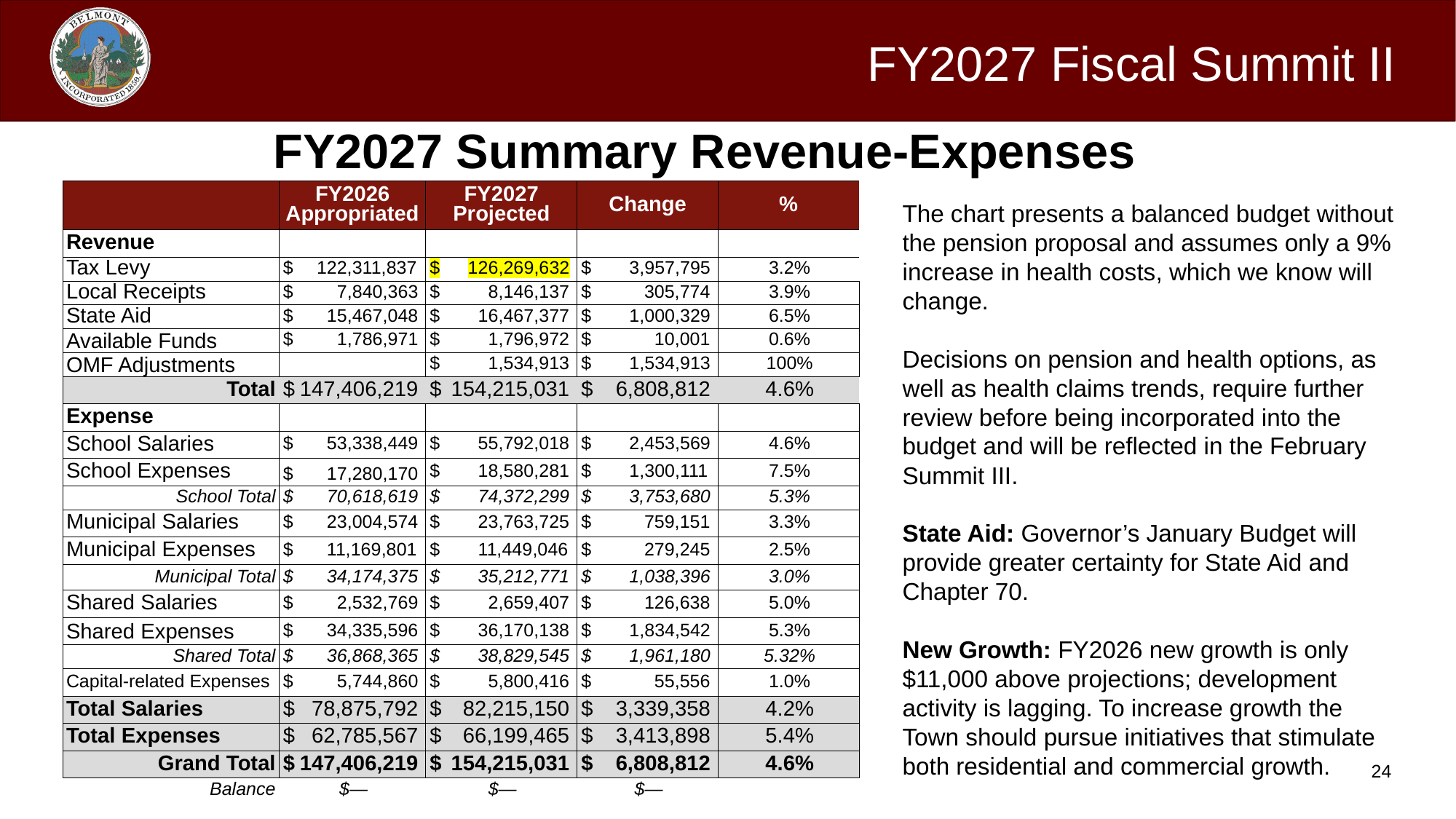

FY2027 Summary Revenue-Expenses
|  | FY2026 Appropriated | FY2027 Projected | Change | % |
| --- | --- | --- | --- | --- |
| Revenue |  |  |  |  |
| Tax Levy | $ 122,311,837 | $ 126,269,632 | $ 3,957,795 | 3.2% |
| Local Receipts | $ 7,840,363 | $ 8,146,137 | $ 305,774 | 3.9% |
| State Aid | $ 15,467,048 | $ 16,467,377 | $ 1,000,329 | 6.5% |
| Available Funds | $ 1,786,971 | $ 1,796,972 | $ 10,001 | 0.6% |
| OMF Adjustments |  | $ 1,534,913 | $ 1,534,913 | 100% |
| Total | $ 147,406,219 | $ 154,215,031 | $ 6,808,812 | 4.6% |
| Expense |  |  |  |  |
| School Salaries | $ 53,338,449 | $ 55,792,018 | $ 2,453,569 | 4.6% |
| School Expenses | $ 17,280,170 | $ 18,580,281 | $ 1,300,111 | 7.5% |
| School Total | $ 70,618,619 | $ 74,372,299 | $ 3,753,680 | 5.3% |
| Municipal Salaries | $ 23,004,574 | $ 23,763,725 | $ 759,151 | 3.3% |
| Municipal Expenses | $ 11,169,801 | $ 11,449,046 | $ 279,245 | 2.5% |
| Municipal Total | $ 34,174,375 | $ 35,212,771 | $ 1,038,396 | 3.0% |
| Shared Salaries | $ 2,532,769 | $ 2,659,407 | $ 126,638 | 5.0% |
| Shared Expenses | $ 34,335,596 | $ 36,170,138 | $ 1,834,542 | 5.3% |
| Shared Total | $ 36,868,365 | $ 38,829,545 | $ 1,961,180 | 5.32% |
| Capital-related Expenses | $ 5,744,860 | $ 5,800,416 | $ 55,556 | 1.0% |
| Total Salaries | $ 78,875,792 | $ 82,215,150 | $ 3,339,358 | 4.2% |
| Total Expenses | $ 62,785,567 | $ 66,199,465 | $ 3,413,898 | 5.4% |
| Grand Total | $ 147,406,219 | $ 154,215,031 | $ 6,808,812 | 4.6% |
| Balance | $— | $— | $— |  |
The chart presents a balanced budget without the pension proposal and assumes only a 9% increase in health costs, which we know will change.

Decisions on pension and health options, as well as health claims trends, require further review before being incorporated into the budget and will be reflected in the February Summit III.

State Aid: Governor’s January Budget will provide greater certainty for State Aid and Chapter 70.

New Growth: FY2026 new growth is only $11,000 above projections; development activity is lagging. To increase growth the Town should pursue initiatives that stimulate both residential and commercial growth.